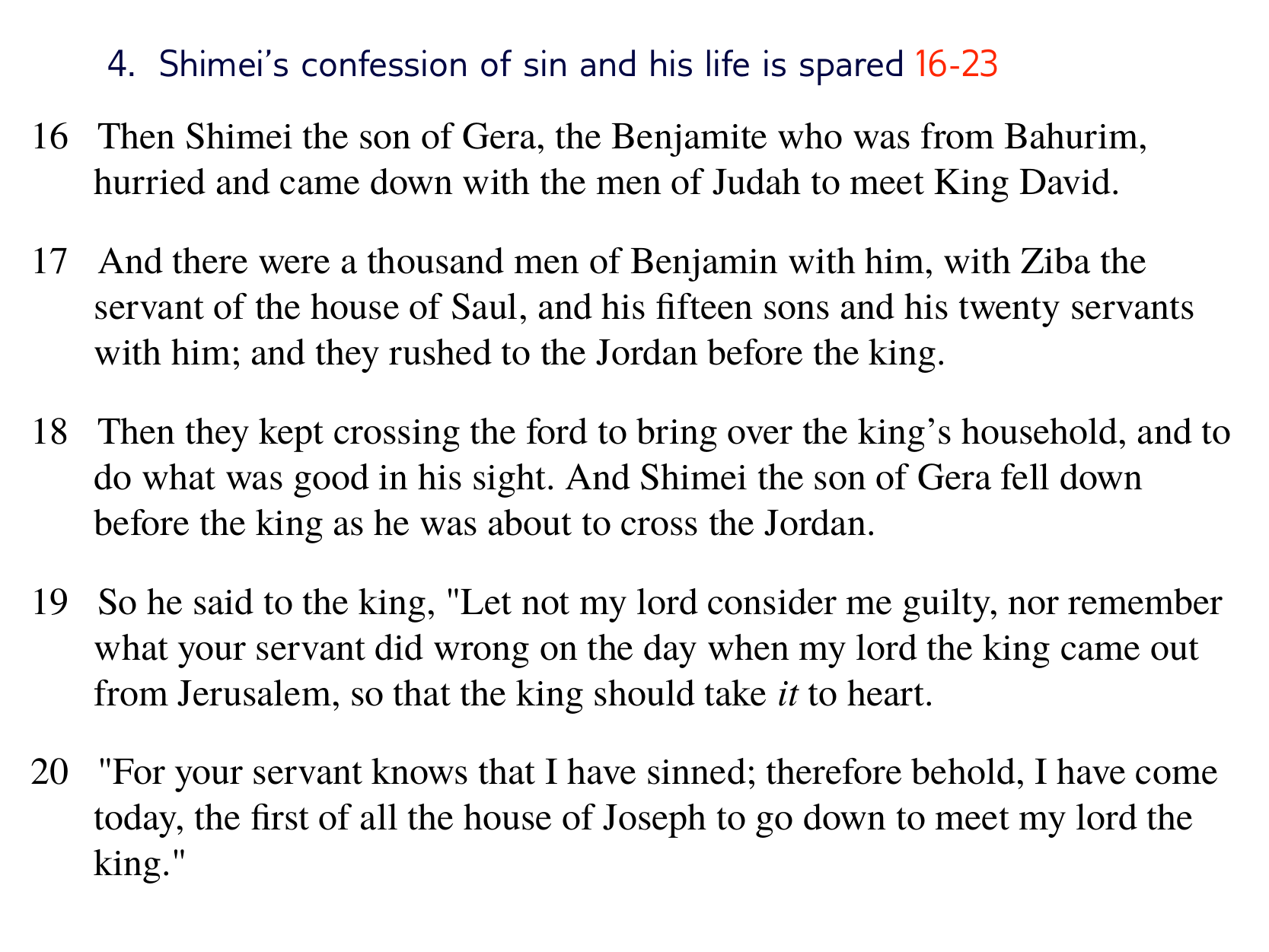

# 4.  Shimei’s confession of sin and his life is spared 16-23
16   Then Shimei the son of Gera, the Benjamite who was from Bahurim, hurried and came down with the men of Judah to meet King David.
17   And there were a thousand men of Benjamin with him, with Ziba the servant of the house of Saul, and his fifteen sons and his twenty servants with him; and they rushed to the Jordan before the king.
18   Then they kept crossing the ford to bring over the king’s household, and to do what was good in his sight. And Shimei the son of Gera fell down before the king as he was about to cross the Jordan.
19   So he said to the king, "Let not my lord consider me guilty, nor remember what your servant did wrong on the day when my lord the king came out from Jerusalem, so that the king should take it to heart.
20   "For your servant knows that I have sinned; therefore behold, I have come today, the first of all the house of Joseph to go down to meet my lord the king."